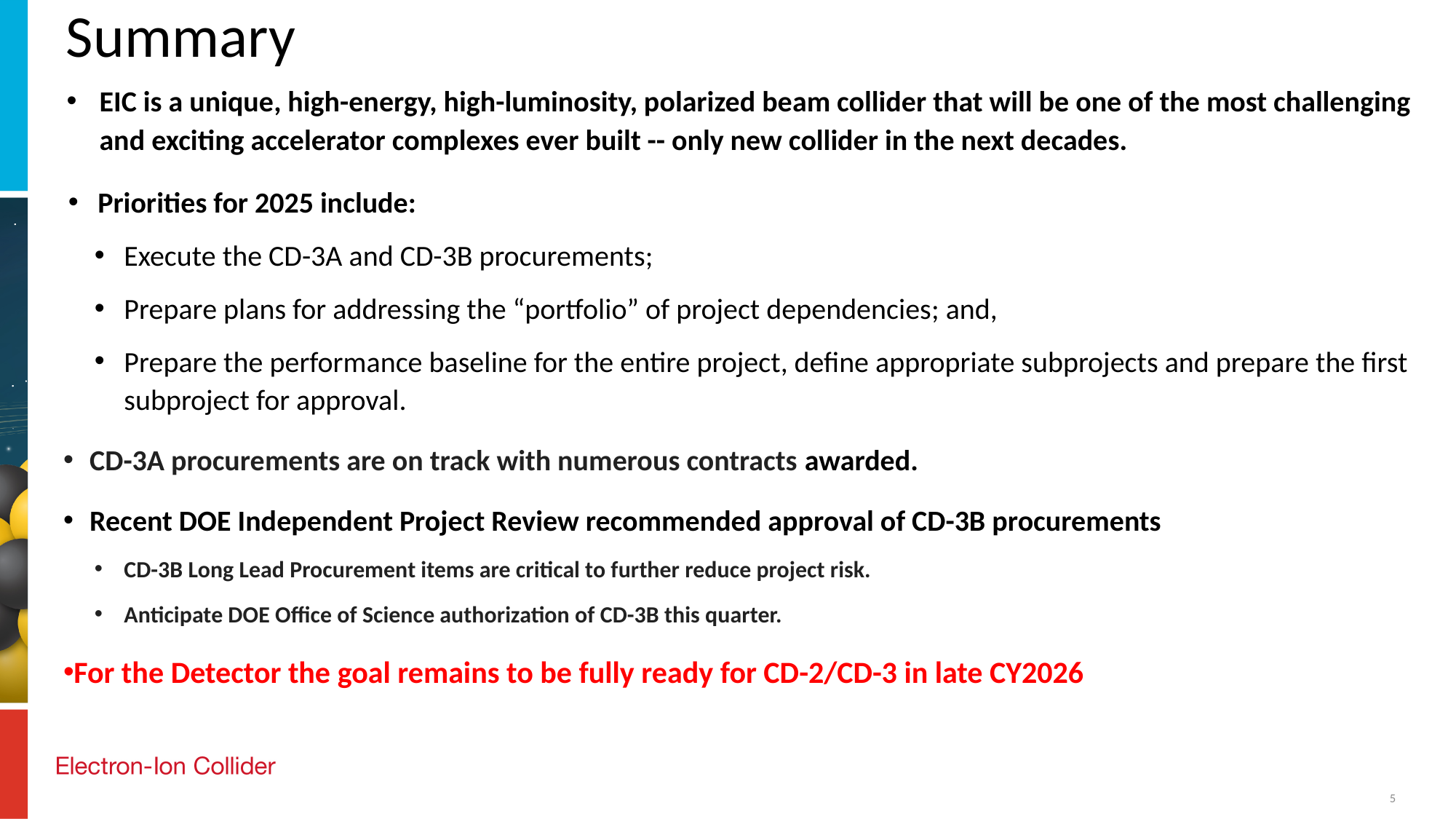

# Summary

EIC is a unique, high-energy, high-luminosity, polarized beam collider that will be one of the most challenging and exciting accelerator complexes ever built -- only new collider in the next decades.
Priorities for 2025 include:
Execute the CD-3A and CD-3B procurements;
Prepare plans for addressing the “portfolio” of project dependencies; and,
Prepare the performance baseline for the entire project, define appropriate subprojects and prepare the first subproject for approval.
CD-3A procurements are on track with numerous contracts awarded.
Recent DOE Independent Project Review recommended approval of CD-3B procurements
CD-3B Long Lead Procurement items are critical to further reduce project risk.
Anticipate DOE Office of Science authorization of CD-3B this quarter.
For the Detector the goal remains to be fully ready for CD-2/CD-3 in late CY2026
5